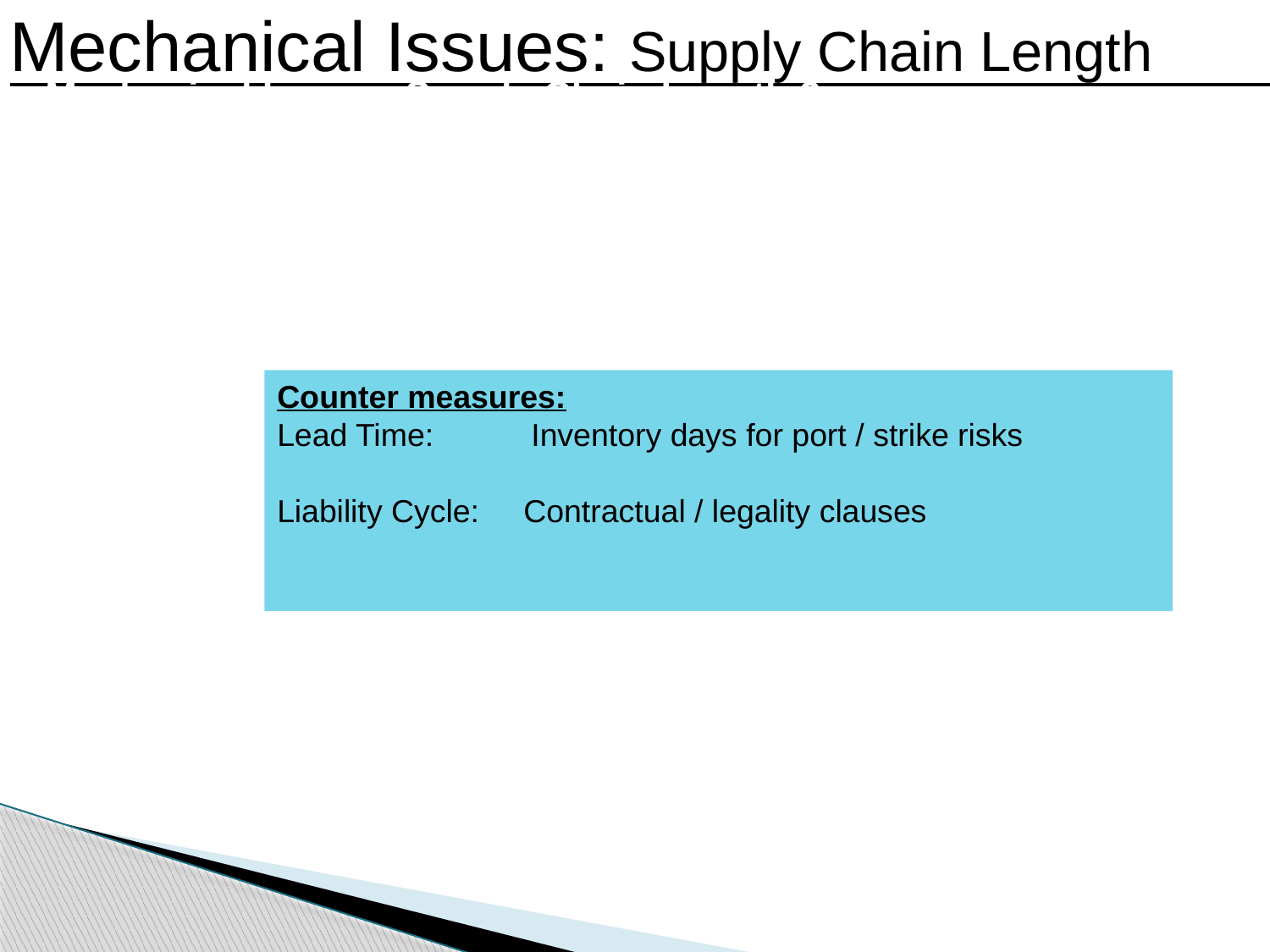

Mechanical Issues: Supply Chain Length
# Mechanical Issues: Supply Chain Length 2
Counter measures:
Lead Time:           Inventory days for port / strike risks

Liability Cycle:     Contractual / legality clauses